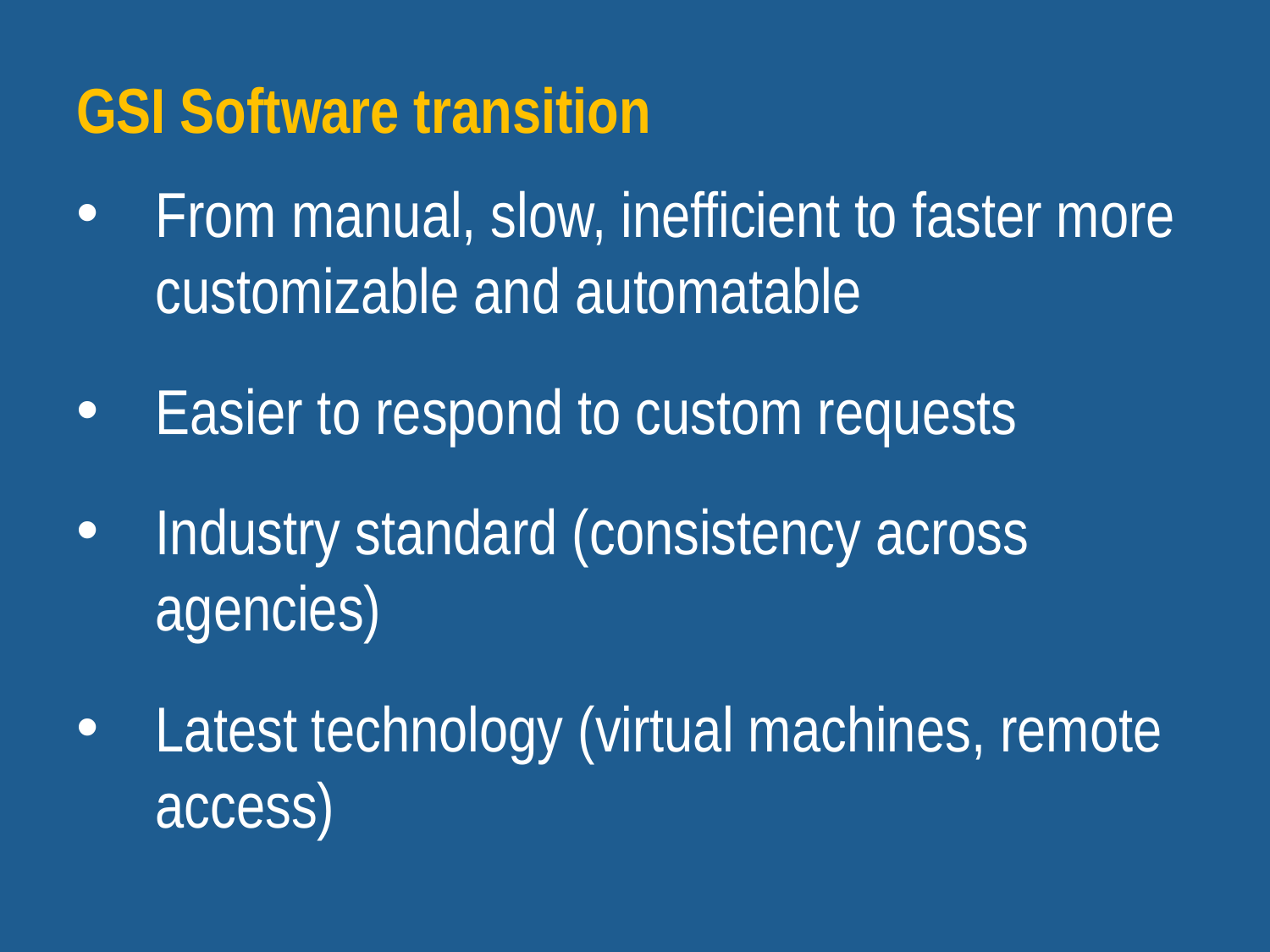

# GSI Software transition
From manual, slow, inefficient to faster more customizable and automatable
Easier to respond to custom requests
Industry standard (consistency across agencies)
Latest technology (virtual machines, remote access)